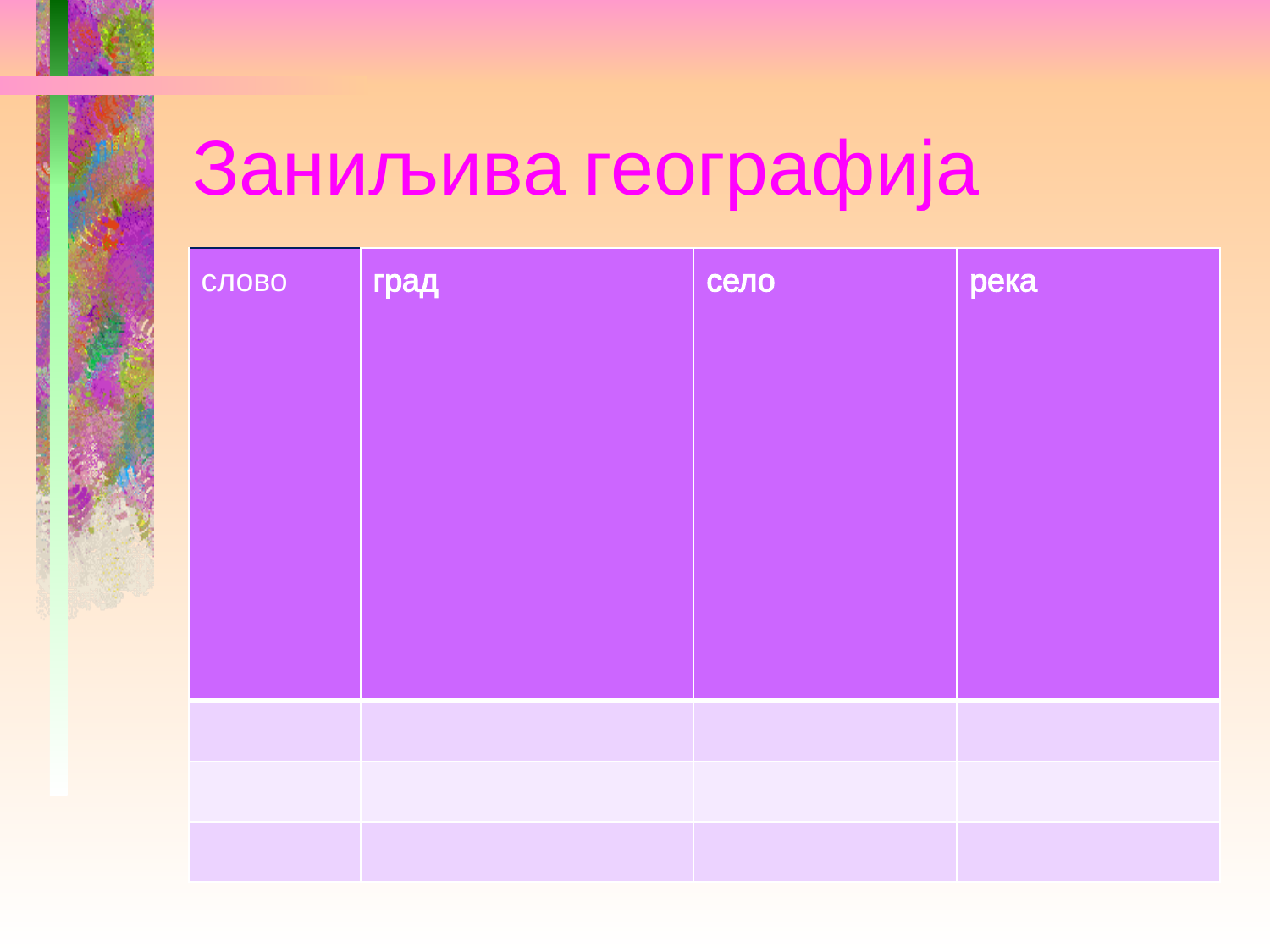

# Заниљива географија
| слово | град | село | река |
| --- | --- | --- | --- |
|  |  |  |  |
|  |  |  |  |
|  |  |  |  |
слово